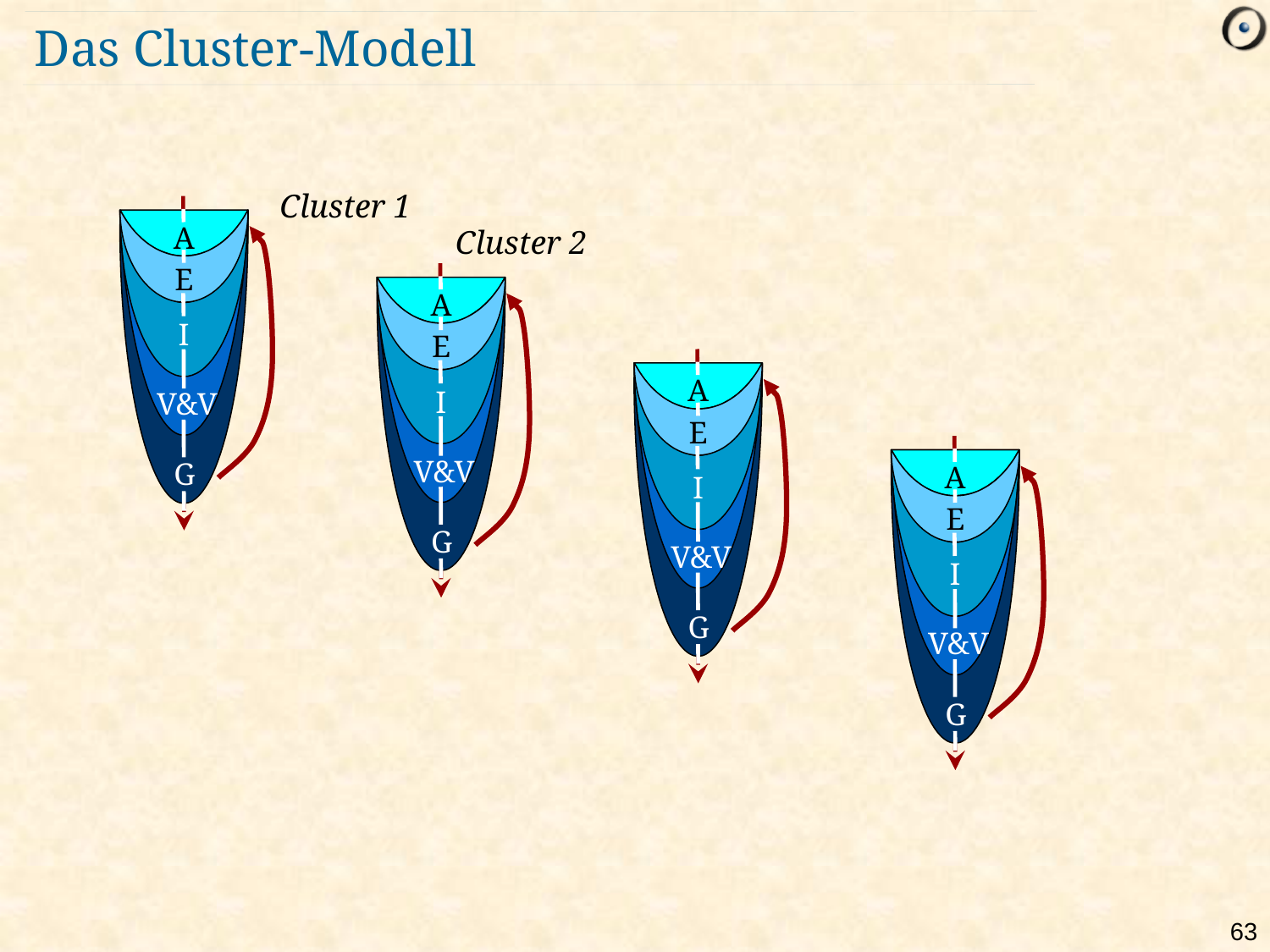

# Das Cluster-Modell
Cluster 1

A

E

I

V&V

G

Cluster 2

A

E

I

V&V

G

A

E

I

V&V

G

A

E

I

V&V

G